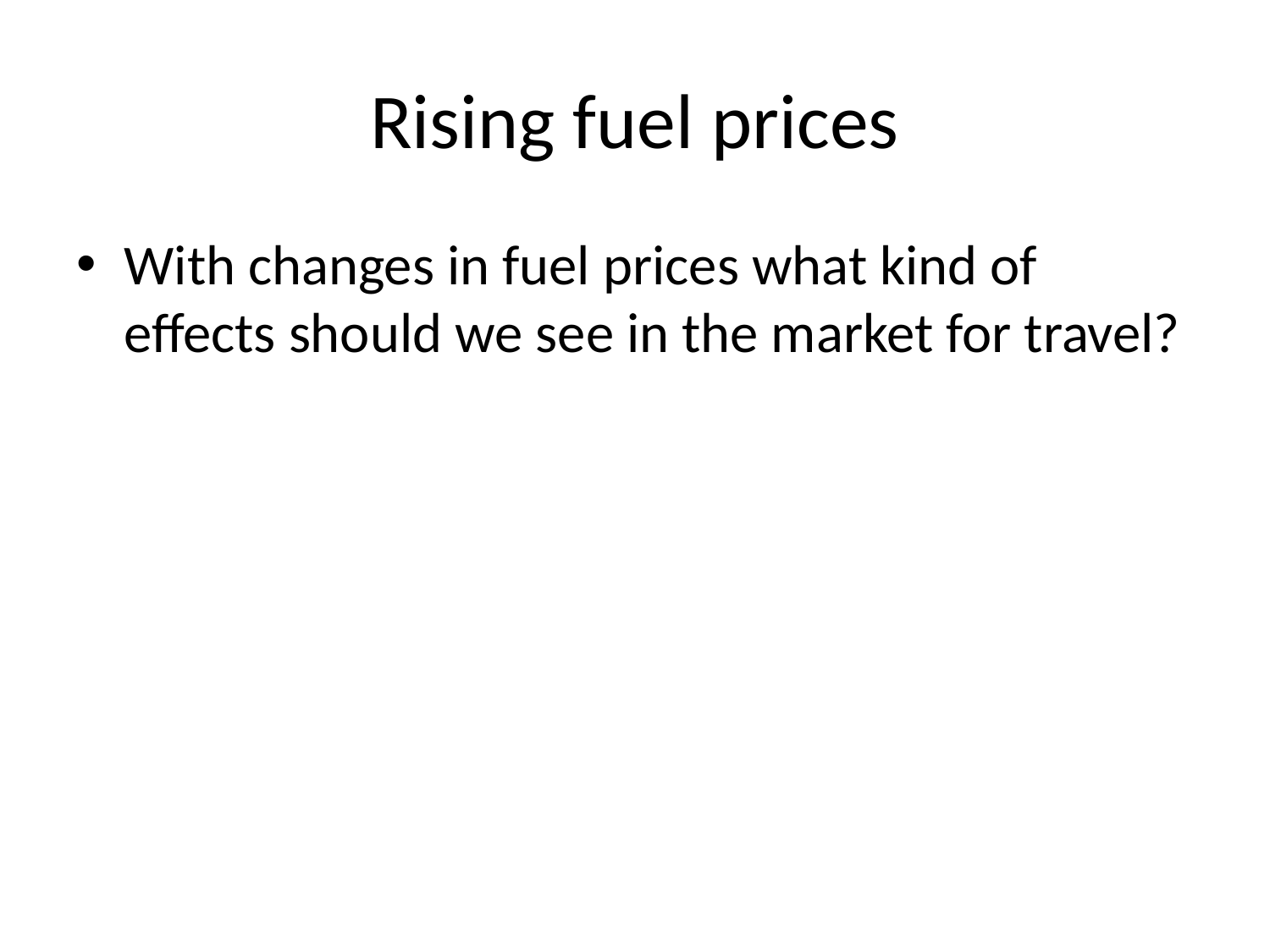

# Rising fuel prices
With changes in fuel prices what kind of effects should we see in the market for travel?